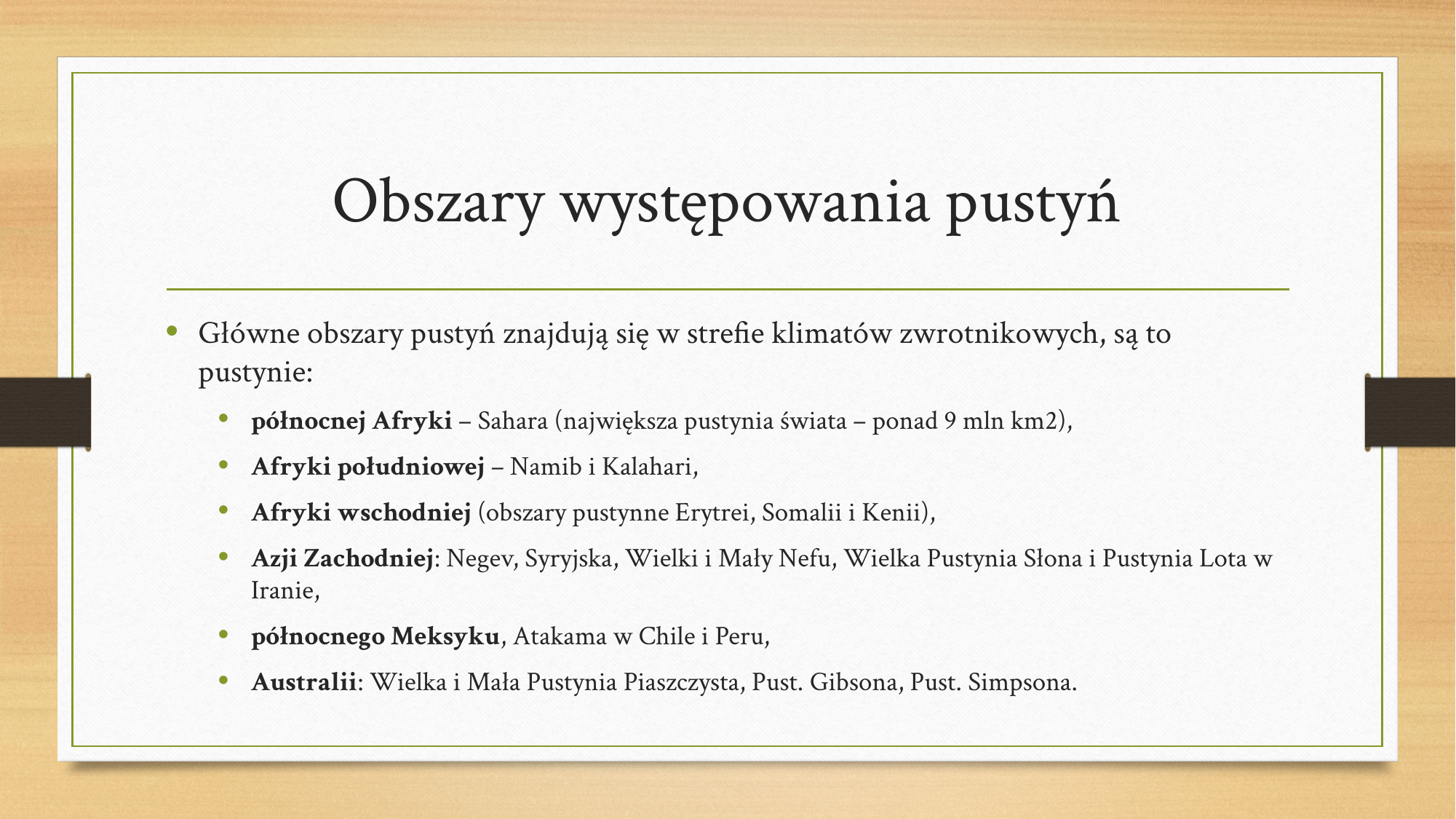

# Obszary występowania pustyń
Główne obszary pustyń znajdują się w strefie klimatów zwrotnikowych, są to pustynie:
północnej Afryki – Sahara (największa pustynia świata – ponad 9 mln km2),
Afryki południowej – Namib i Kalahari,
Afryki wschodniej (obszary pustynne Erytrei, Somalii i Kenii),
Azji Zachodniej: Negev, Syryjska, Wielki i Mały Nefu, Wielka Pustynia Słona i Pustynia Lota w Iranie,
północnego Meksyku, Atakama w Chile i Peru,
Australii: Wielka i Mała Pustynia Piaszczysta, Pust. Gibsona, Pust. Simpsona.